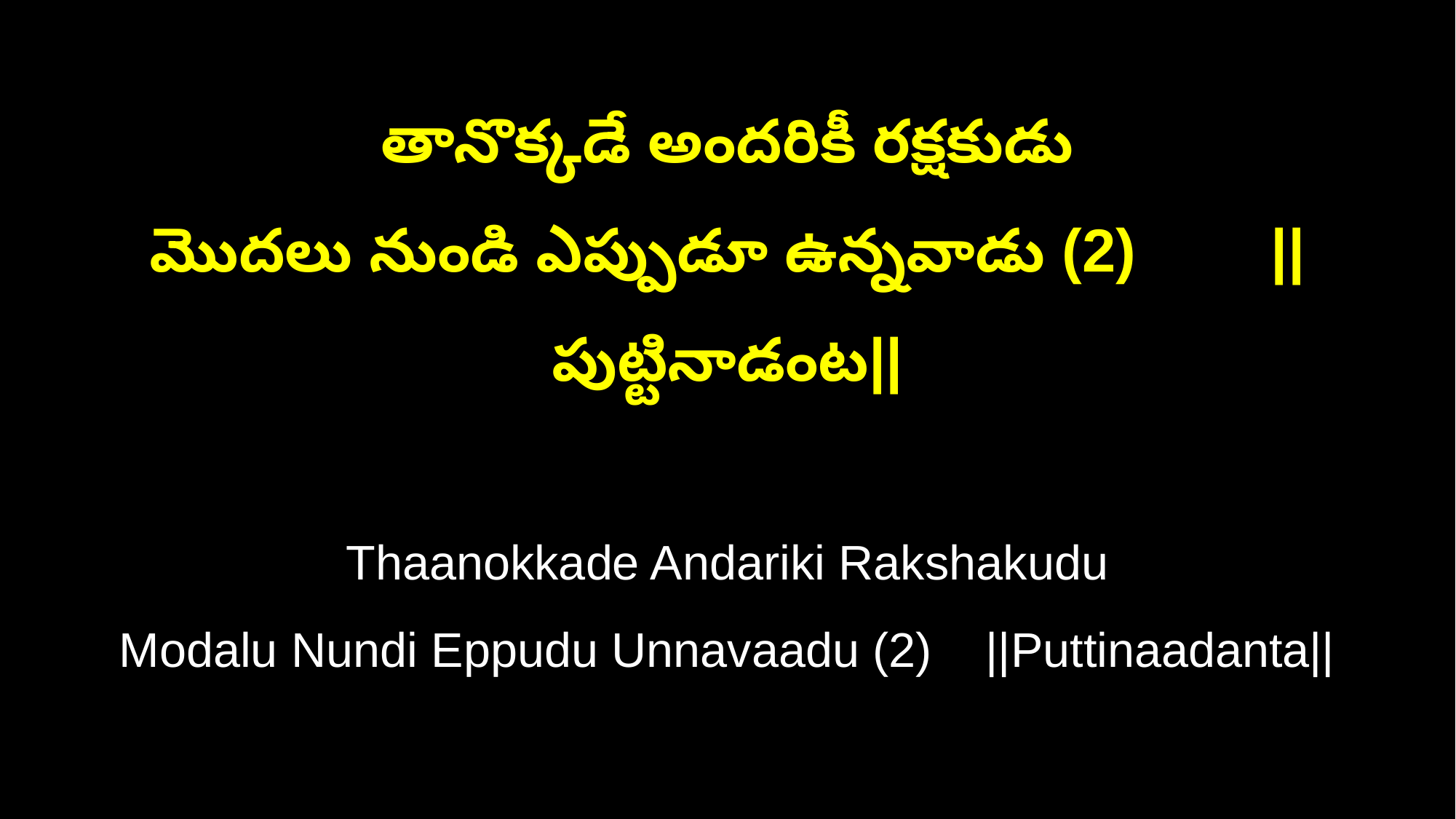

తానొక్కడే అందరికీ రక్షకుడు
మొదలు నుండి ఎప్పుడూ ఉన్నవాడు (2)        ||పుట్టినాడంట||
Thaanokkade Andariki Rakshakudu
Modalu Nundi Eppudu Unnavaadu (2)    ||Puttinaadanta||